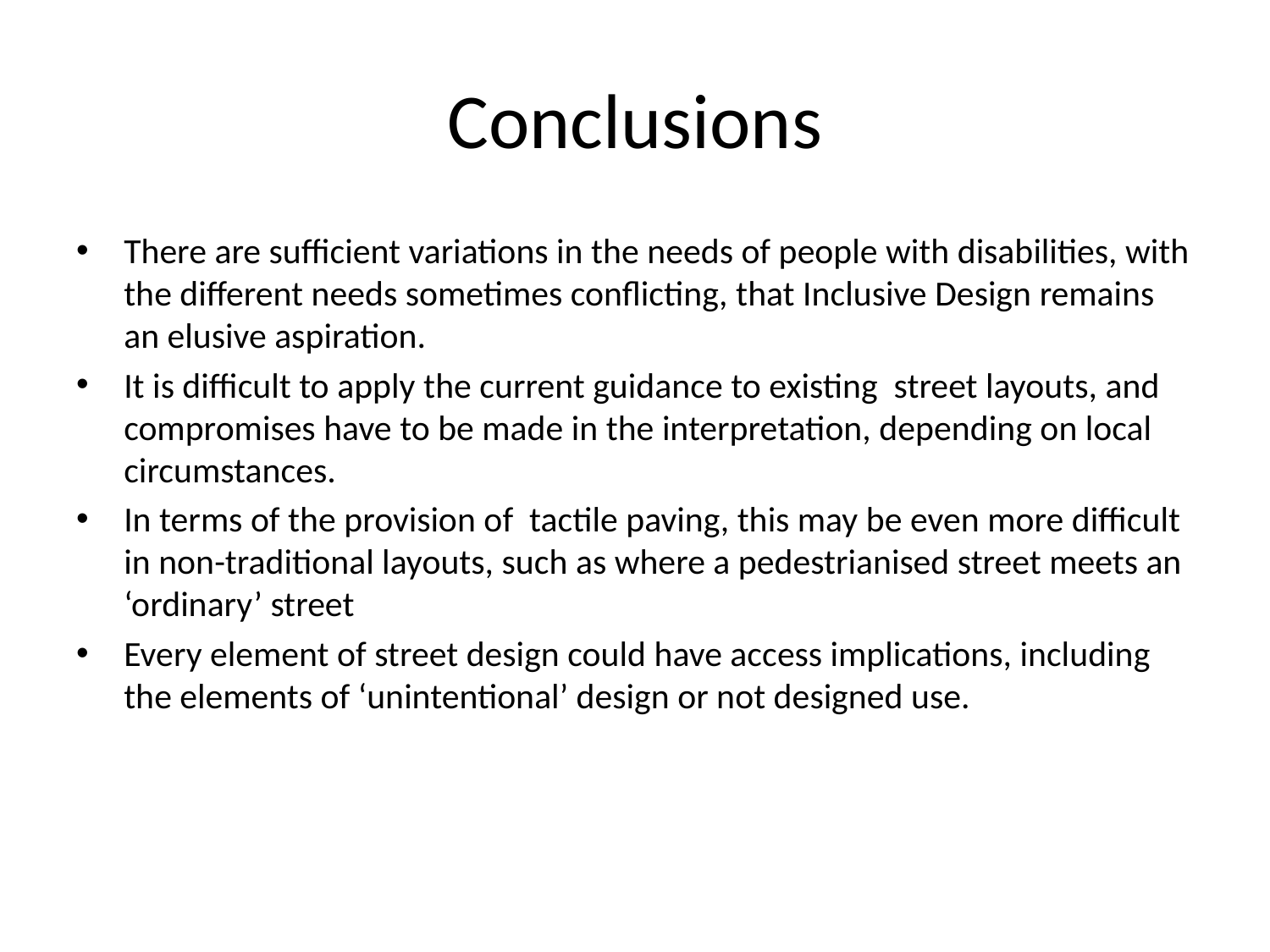

# Conclusions
There are sufficient variations in the needs of people with disabilities, with the different needs sometimes conflicting, that Inclusive Design remains an elusive aspiration.
It is difficult to apply the current guidance to existing  street layouts, and compromises have to be made in the interpretation, depending on local circumstances.
In terms of the provision of  tactile paving, this may be even more difficult in non-traditional layouts, such as where a pedestrianised street meets an ‘ordinary’ street
Every element of street design could have access implications, including the elements of ‘unintentional’ design or not designed use.